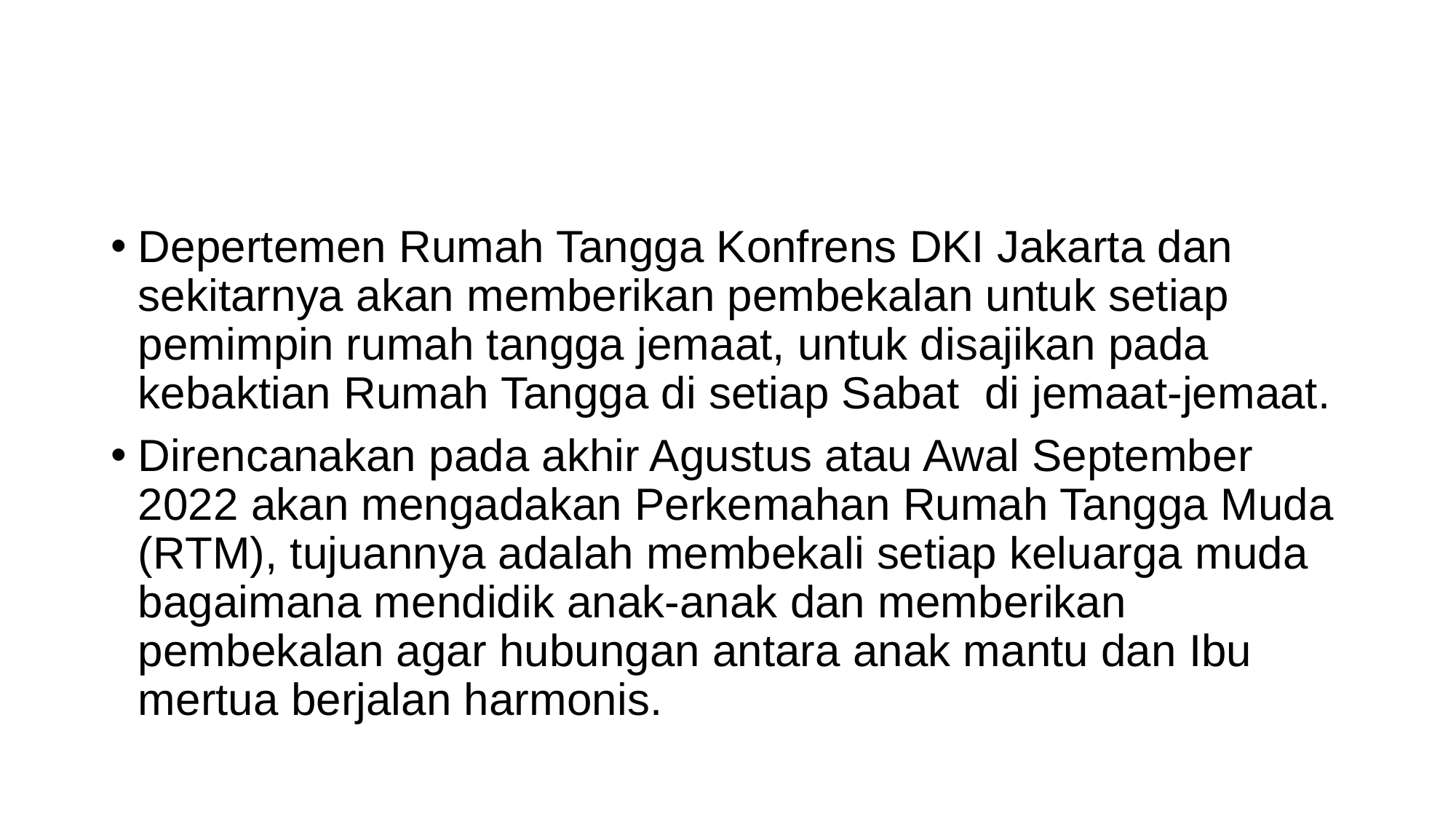

#
Depertemen Rumah Tangga Konfrens DKI Jakarta dan sekitarnya akan memberikan pembekalan untuk setiap pemimpin rumah tangga jemaat, untuk disajikan pada kebaktian Rumah Tangga di setiap Sabat  di jemaat-jemaat.
Direncanakan pada akhir Agustus atau Awal September 2022 akan mengadakan Perkemahan Rumah Tangga Muda (RTM), tujuannya adalah membekali setiap keluarga muda bagaimana mendidik anak-anak dan memberikan pembekalan agar hubungan antara anak mantu dan Ibu mertua berjalan harmonis.